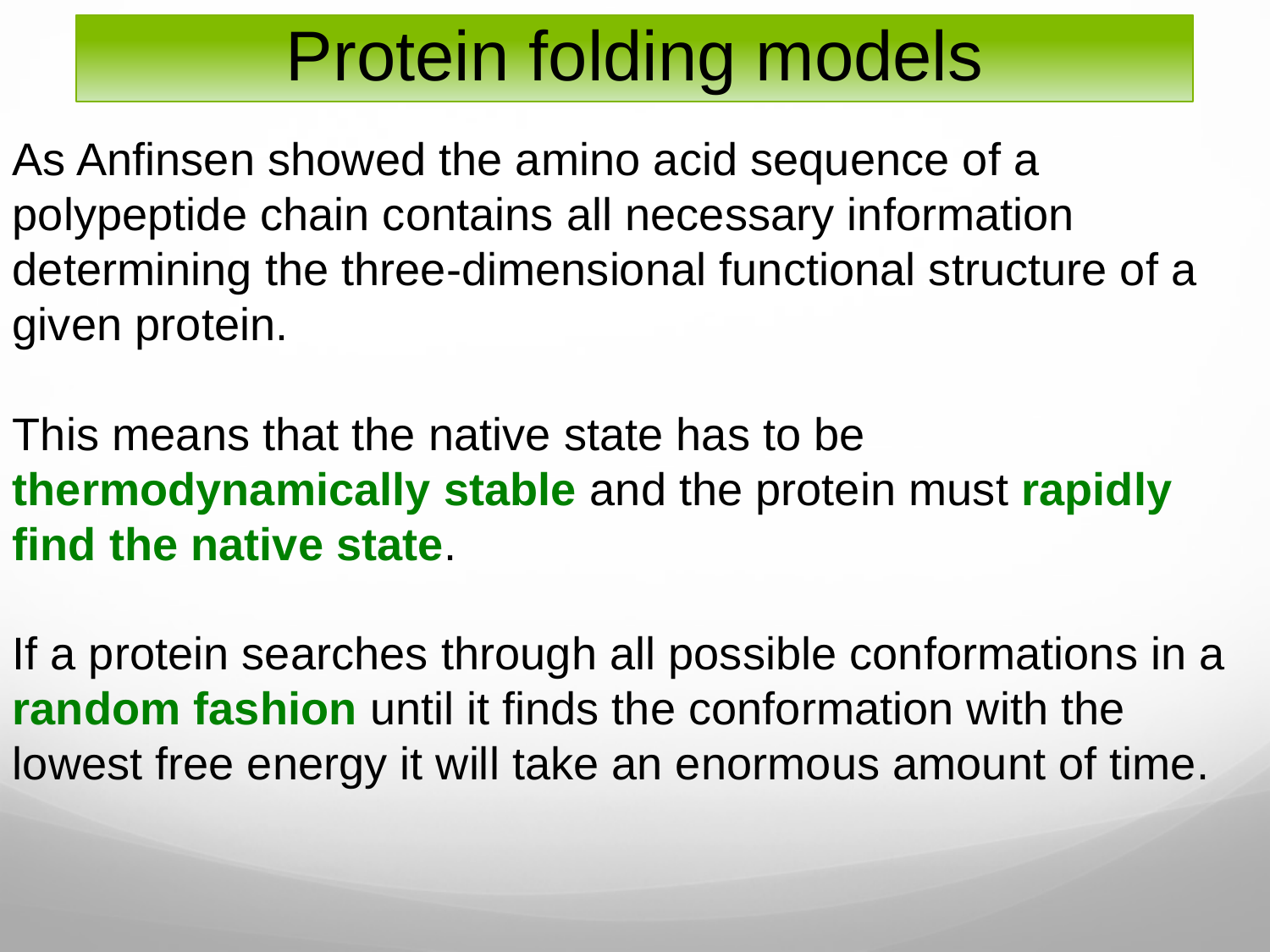

# Protein folding models
As Anfinsen showed the amino acid sequence of a polypeptide chain contains all necessary information determining the three-dimensional functional structure of a given protein.

This means that the native state has to be thermodynamically stable and the protein must rapidly find the native state.

If a protein searches through all possible conformations in a random fashion until it finds the conformation with the lowest free energy it will take an enormous amount of time.